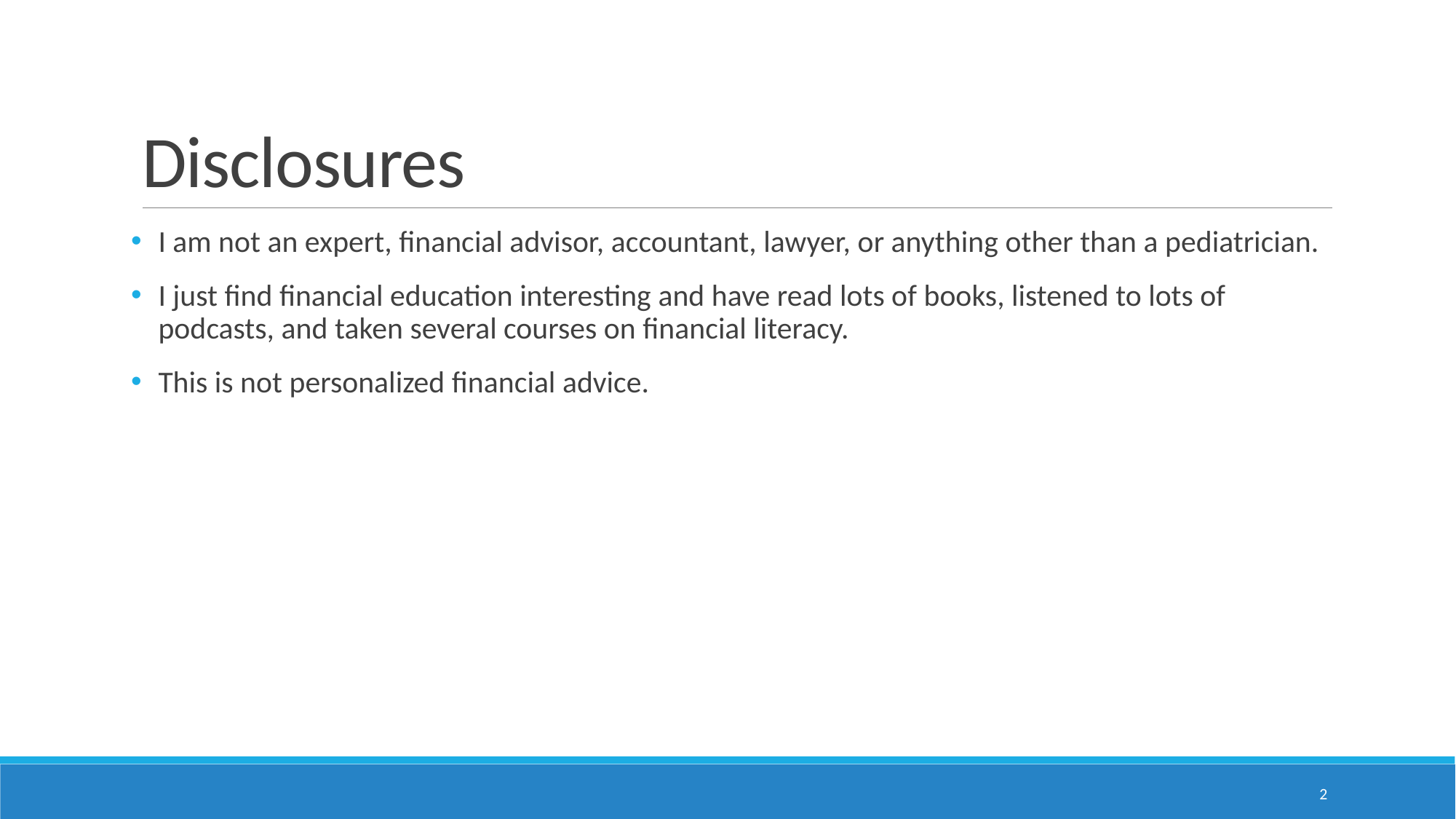

# Disclosures
I am not an expert, financial advisor, accountant, lawyer, or anything other than a pediatrician.
I just find financial education interesting and have read lots of books, listened to lots of podcasts, and taken several courses on financial literacy.
This is not personalized financial advice.
2